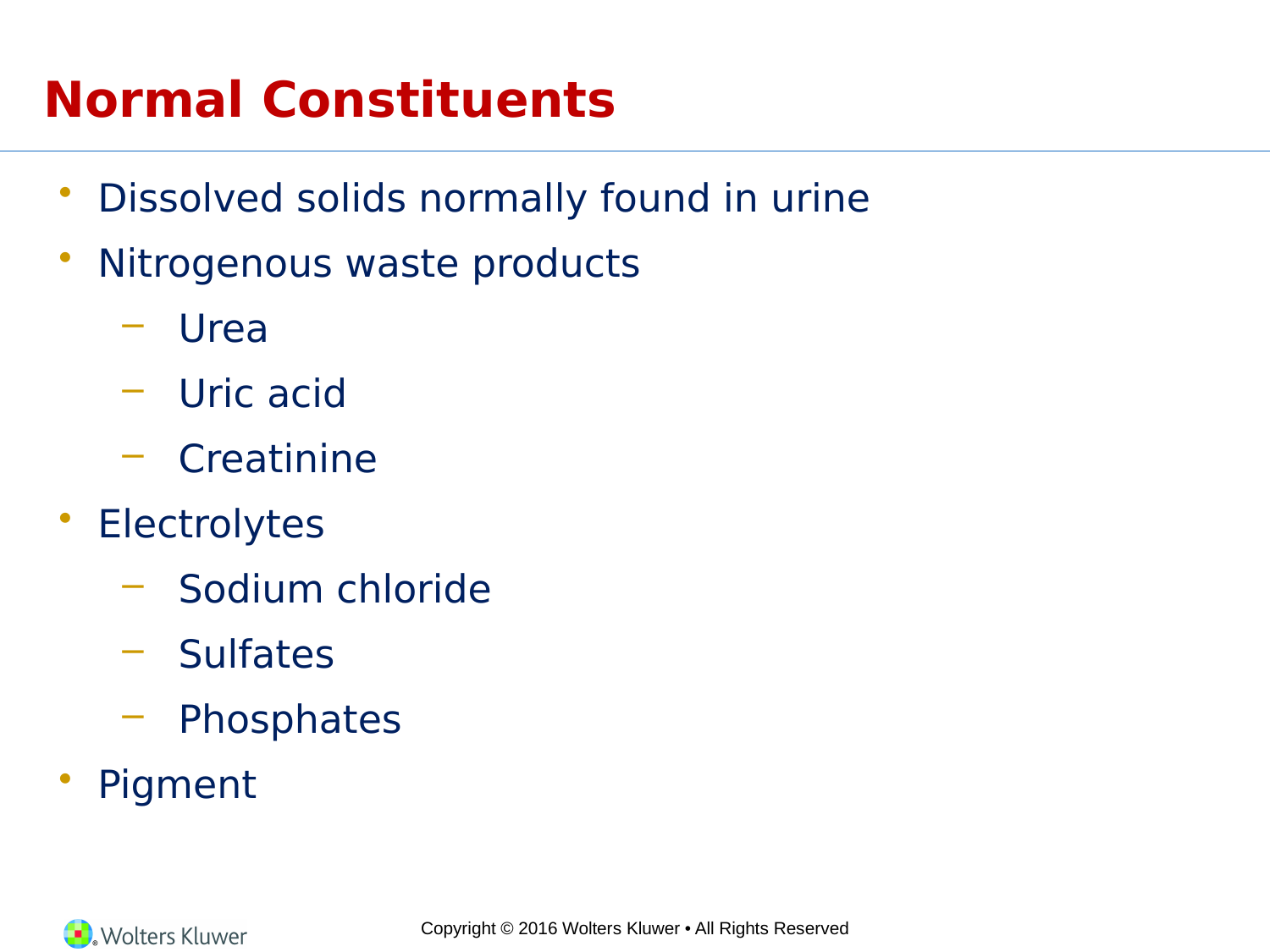

# Normal Constituents
Dissolved solids normally found in urine
Nitrogenous waste products
Urea
Uric acid
Creatinine
Electrolytes
Sodium chloride
Sulfates
Phosphates
Pigment